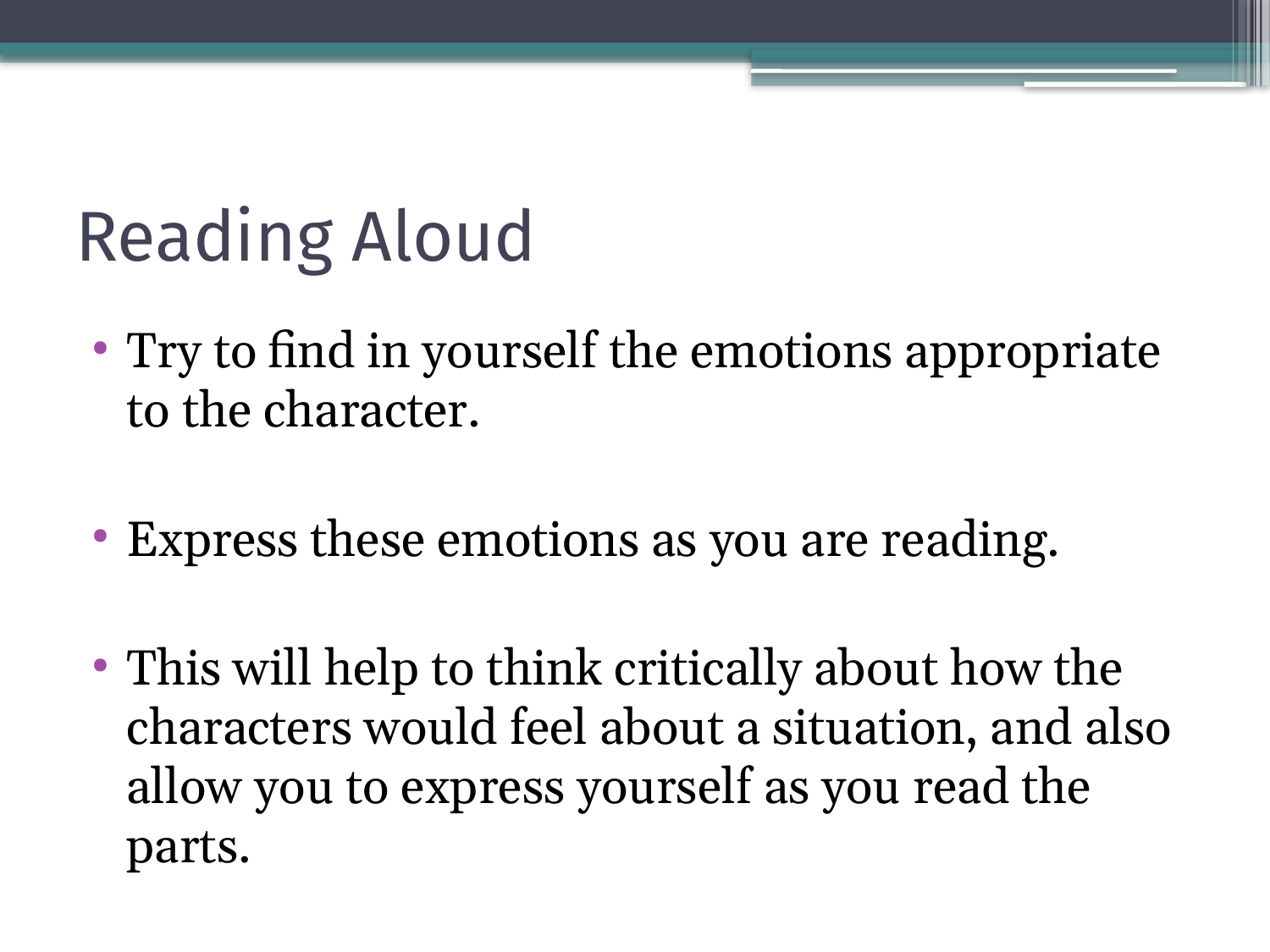

# Reading Aloud
Try to find in yourself the emotions appropriate to the character.

Express these emotions as you are reading.

This will help to think critically about how the characters would feel about a situation, and also allow you to express yourself as you read the parts.